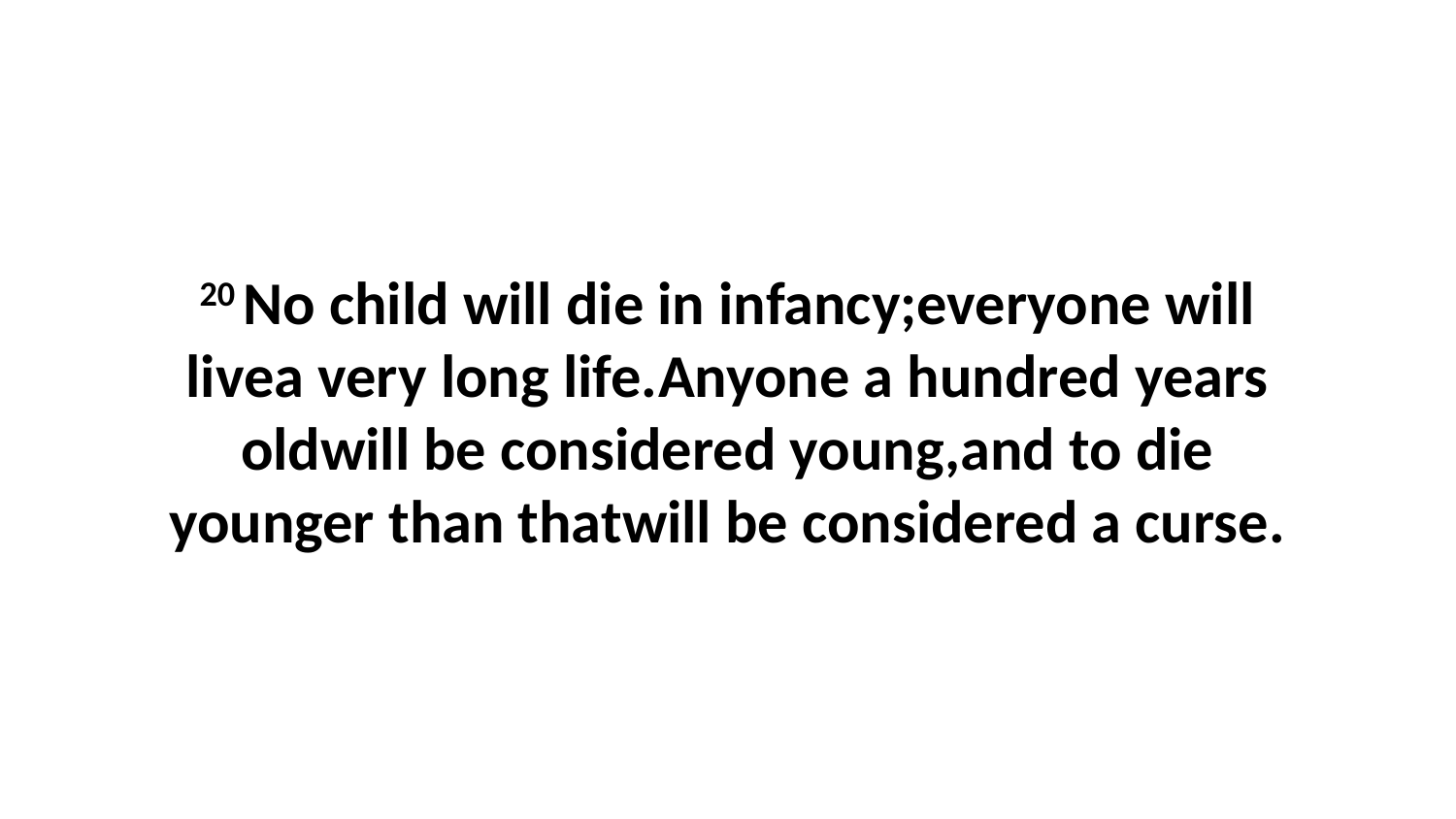

20 No child will die in infancy;everyone will livea very long life.Anyone a hundred years oldwill be considered young,and to die younger than thatwill be considered a curse.